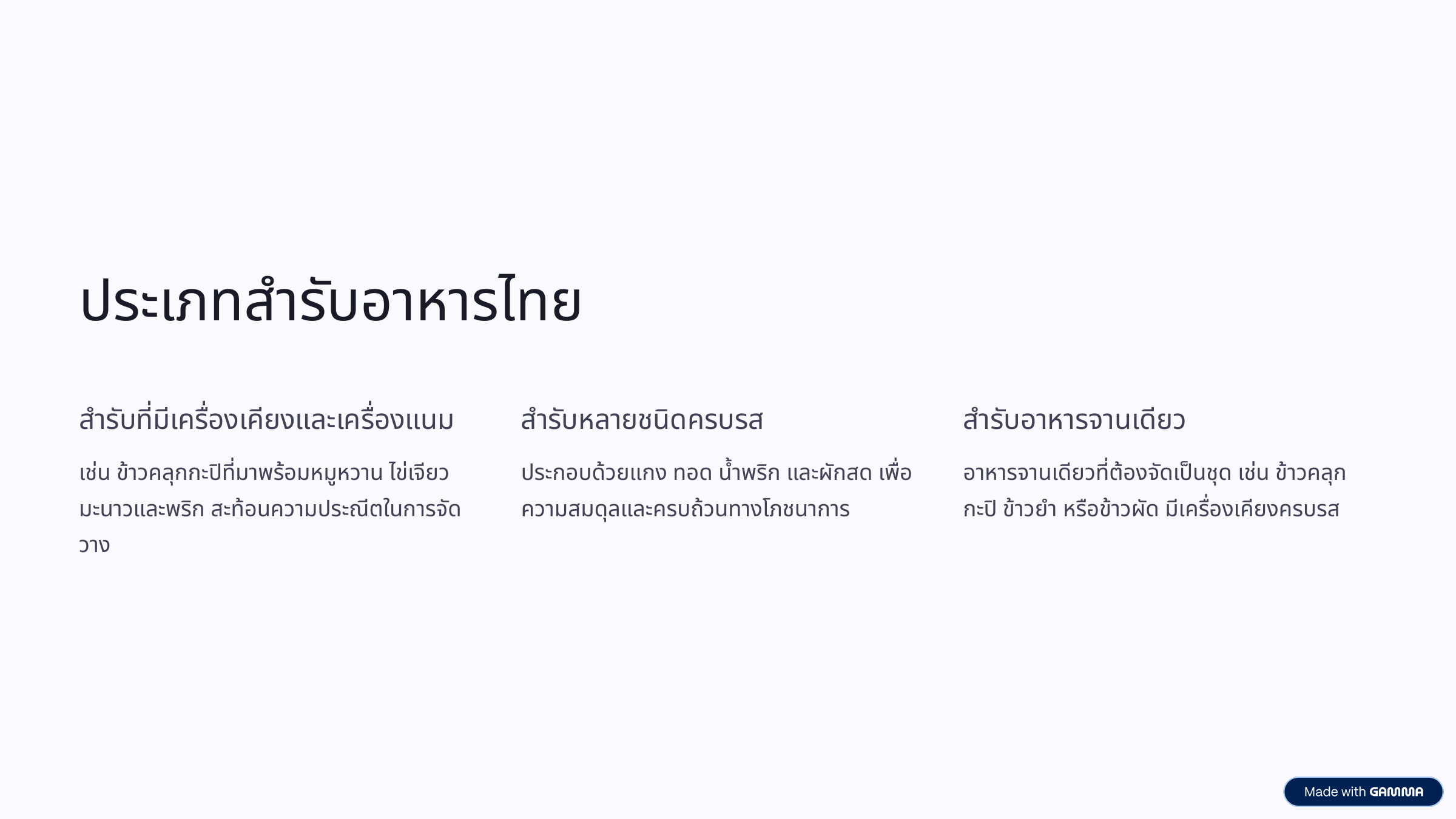

ประเภทสำรับอาหารไทย
สำรับที่มีเครื่องเคียงและเครื่องแนม
สำรับหลายชนิดครบรส
สำรับอาหารจานเดียว
เช่น ข้าวคลุกกะปิที่มาพร้อมหมูหวาน ไข่เจียว มะนาวและพริก สะท้อนความประณีตในการจัดวาง
ประกอบด้วยแกง ทอด น้ำพริก และผักสด เพื่อความสมดุลและครบถ้วนทางโภชนาการ
อาหารจานเดียวที่ต้องจัดเป็นชุด เช่น ข้าวคลุกกะปิ ข้าวยำ หรือข้าวผัด มีเครื่องเคียงครบรส